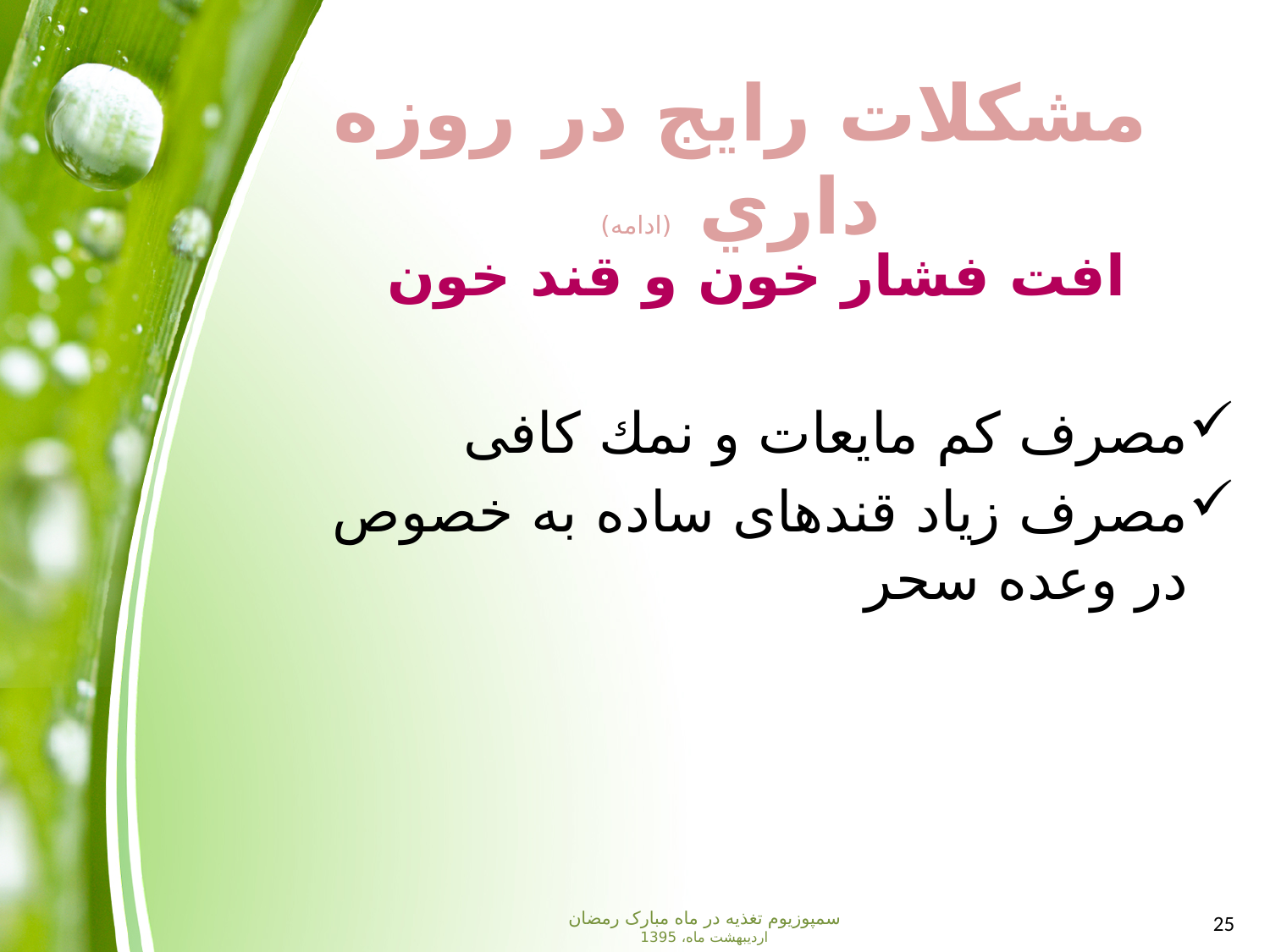

مشكلات رايج در روزه داري (ادامه)
افت فشار خون و قند خون

مصرف كم مايعات و نمك کافی
مصرف زیاد قندهای ساده به خصوص در وعده سحر
سمپوزیوم تغذیه در ماه مبارک رمضان
اردیبهشت ماه، 1395
25